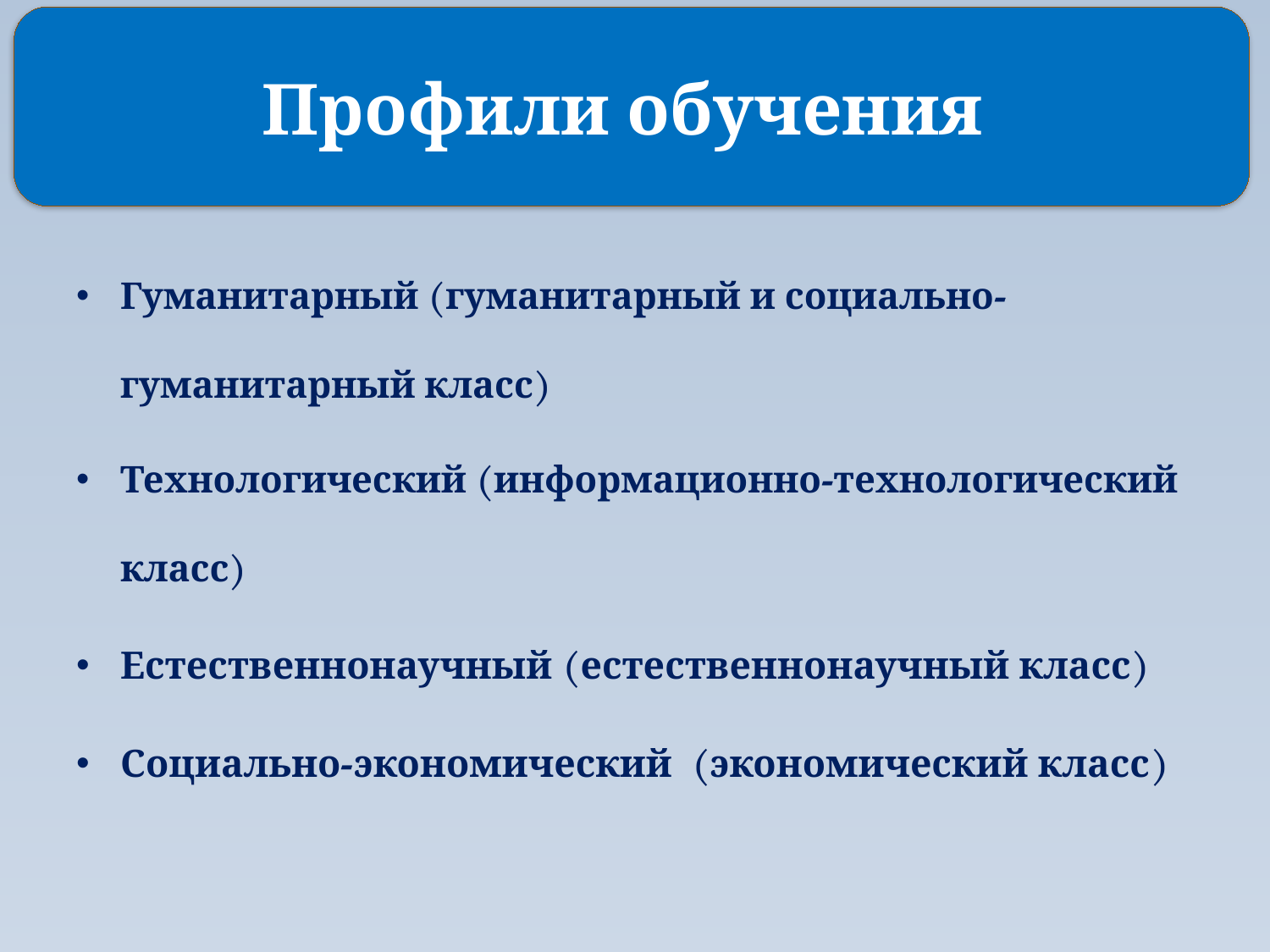

Профили обучения
Гуманитарный (гуманитарный и социально-гуманитарный класс)
Технологический (информационно-технологический класс)
Естественнонаучный (естественнонаучный класс)
Социально-экономический  (экономический класс)